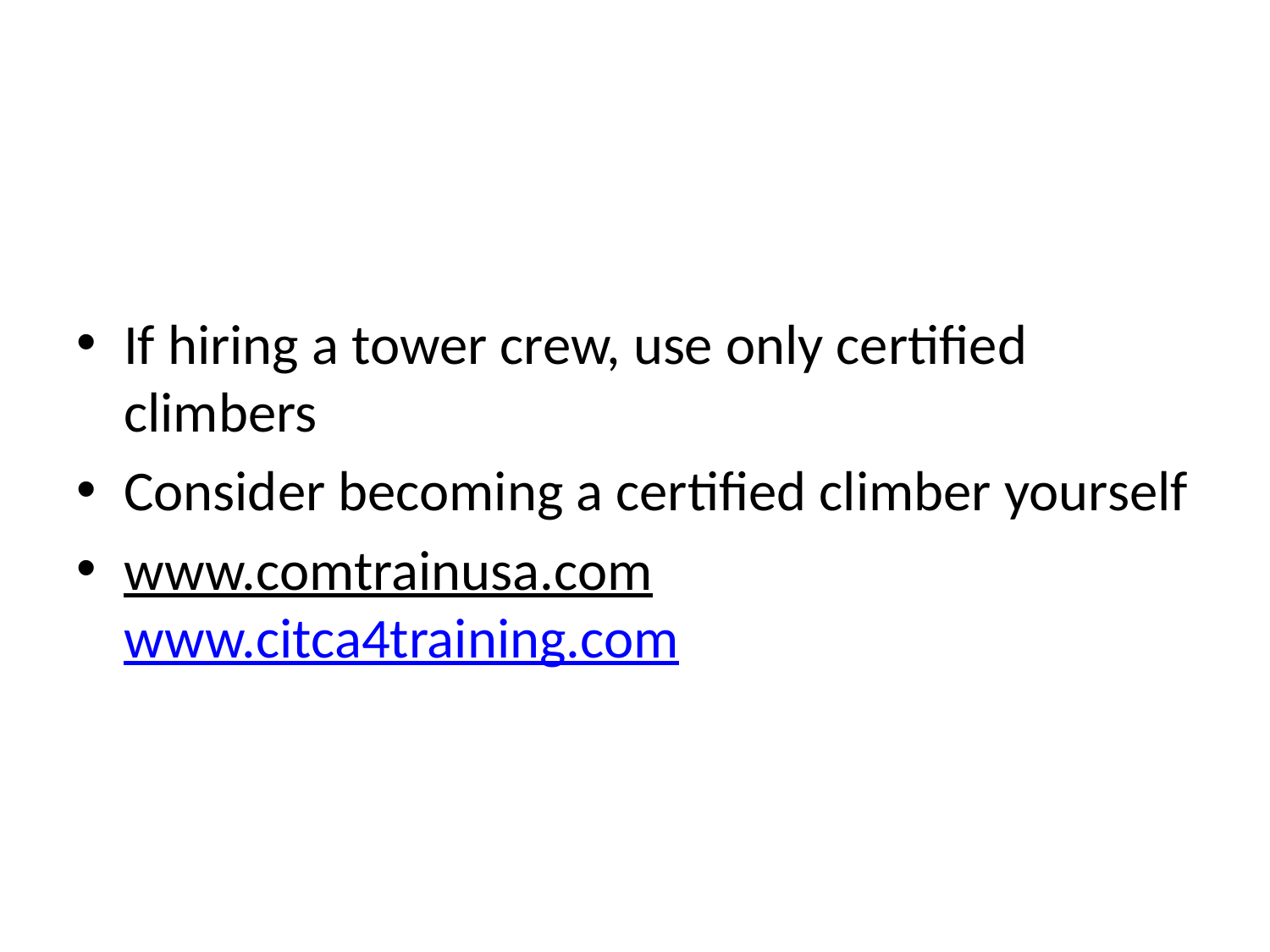

#

If hiring a tower crew, use only certified climbers
Consider becoming a certified climber yourself
www.comtrainusa.com www.citca4training.com